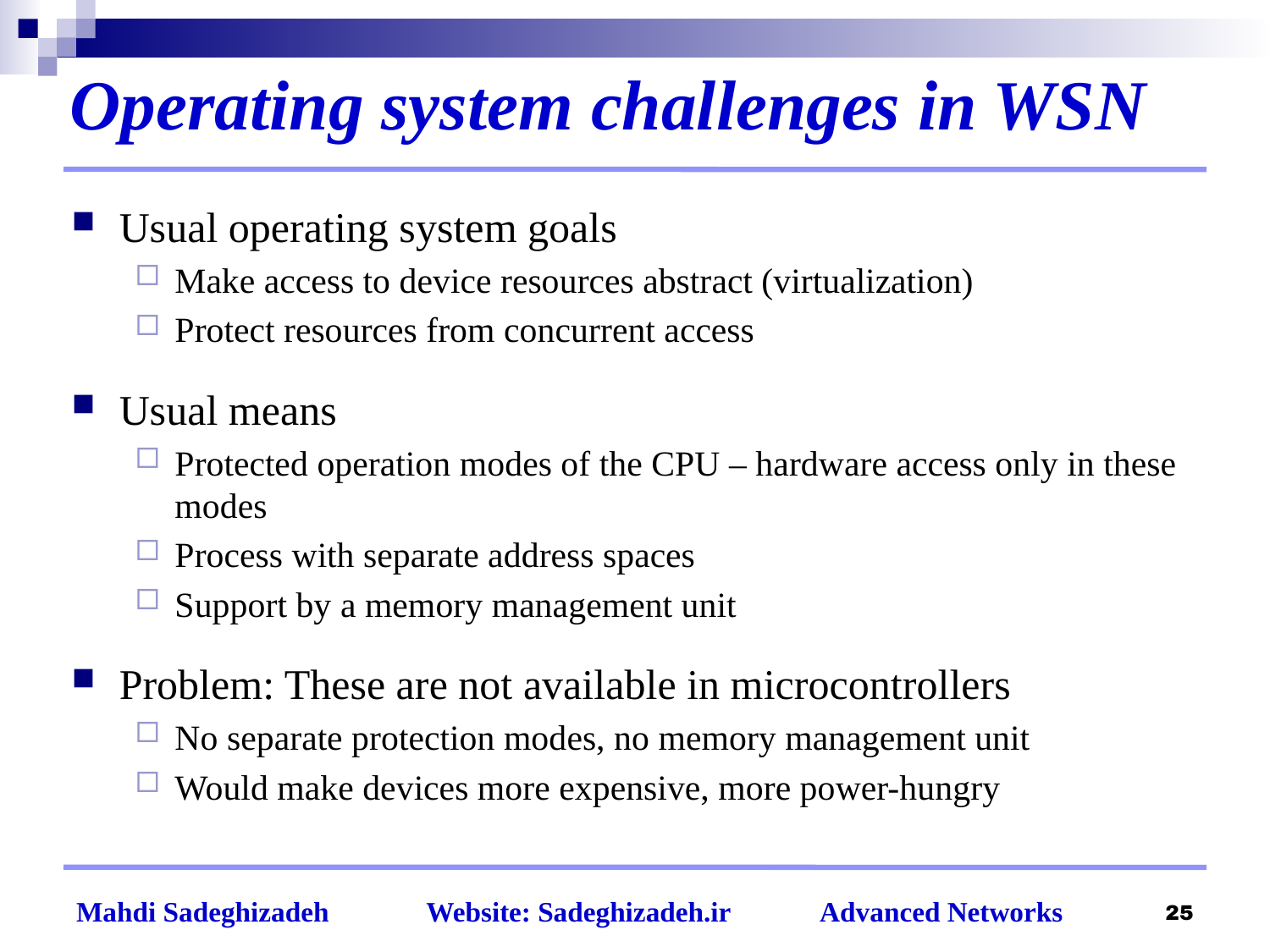

# Operating system challenges in WSN
Usual operating system goals
Make access to device resources abstract (virtualization)
Protect resources from concurrent access

Usual means
Protected operation modes of the CPU – hardware access only in these modes
Process with separate address spaces
Support by a memory management unit

Problem: These are not available in microcontrollers
No separate protection modes, no memory management unit
Would make devices more expensive, more power-hungry

25
Mahdi Sadeghizadeh              Website: Sadeghizadeh.ir             Advanced Networks